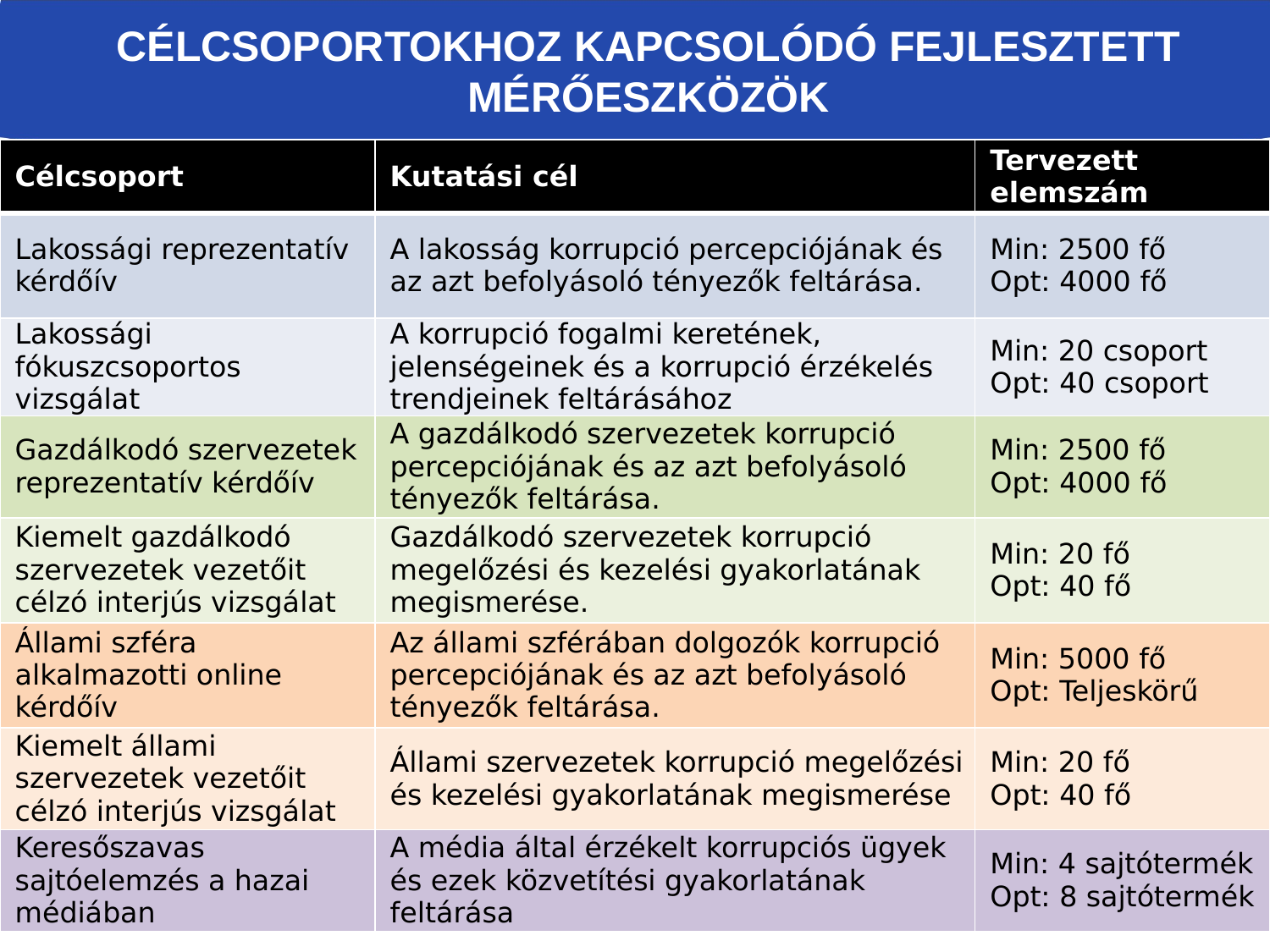

# Célcsoportokhoz kapcsolódó FEJLESZTEtt MÉRŐESZKÖZÖK
| Célcsoport | Kutatási cél | Tervezett elemszám |
| --- | --- | --- |
| Lakossági reprezentatív kérdőív | A lakosság korrupció percepciójának és az azt befolyásoló tényezők feltárása. | Min: 2500 fő Opt: 4000 fő |
| Lakossági fókuszcsoportos vizsgálat | A korrupció fogalmi keretének, jelenségeinek és a korrupció érzékelés trendjeinek feltárásához | Min: 20 csoport Opt: 40 csoport |
| Gazdálkodó szervezetek reprezentatív kérdőív | A gazdálkodó szervezetek korrupció percepciójának és az azt befolyásoló tényezők feltárása. | Min: 2500 fő Opt: 4000 fő |
| Kiemelt gazdálkodó szervezetek vezetőit célzó interjús vizsgálat | Gazdálkodó szervezetek korrupció megelőzési és kezelési gyakorlatának megismerése. | Min: 20 fő Opt: 40 fő |
| Állami szféra alkalmazotti online kérdőív | Az állami szférában dolgozók korrupció percepciójának és az azt befolyásoló tényezők feltárása. | Min: 5000 fő Opt: Teljeskörű |
| Kiemelt állami szervezetek vezetőit célzó interjús vizsgálat | Állami szervezetek korrupció megelőzési és kezelési gyakorlatának megismerése | Min: 20 fő Opt: 40 fő |
| Keresőszavas sajtóelemzés a hazai médiában | A média által érzékelt korrupciós ügyek és ezek közvetítési gyakorlatának feltárása | Min: 4 sajtótermék Opt: 8 sajtótermék |